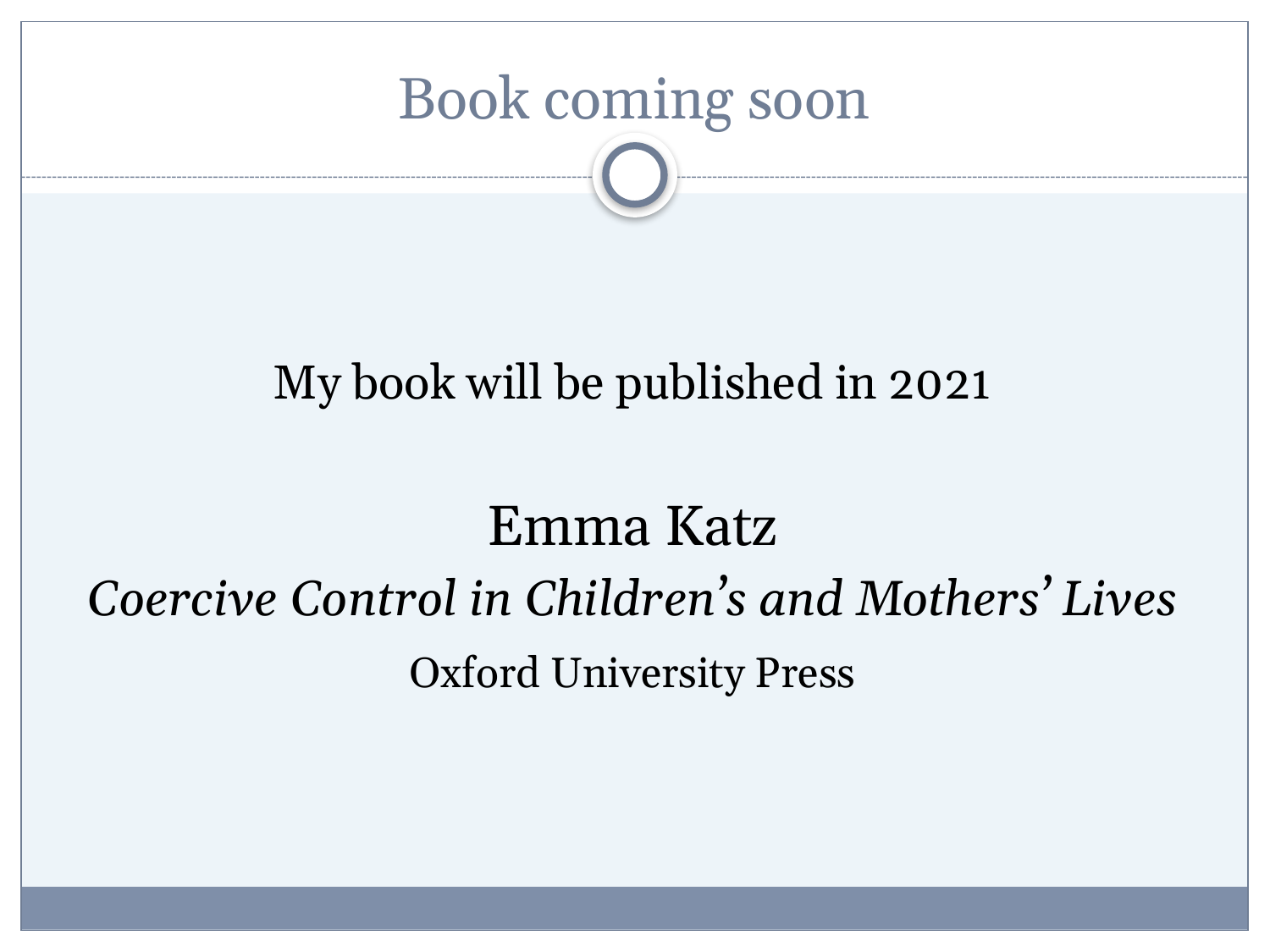

# Book coming soon

My book will be published in 2021

Emma Katz
Coercive Control in Children’s and Mothers’ Lives
Oxford University Press